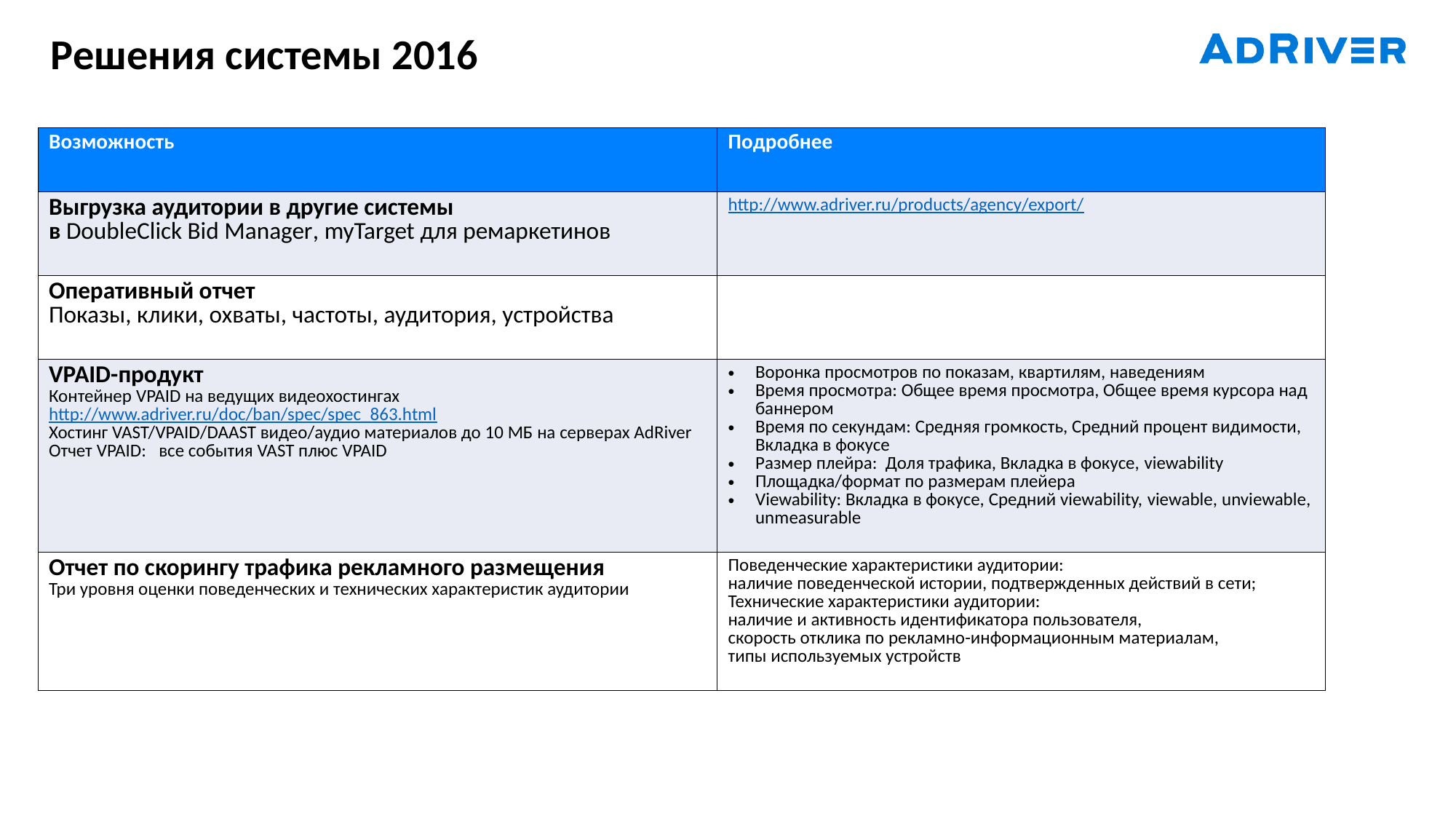

Решения системы 2016
| Возможность | Подробнее |
| --- | --- |
| Выгрузка аудитории в другие системы в DoubleClick Bid Manager, myTarget для ремаркетинов | http://www.adriver.ru/products/agency/export/ |
| Оперативный отчет Показы, клики, охваты, частоты, аудитория, устройства |  |
| VPAID-продукт Контейнер VPAID на ведущих видеохостингах http://www.adriver.ru/doc/ban/spec/spec\_863.html Хостинг VAST/VPAID/DAAST видео/аудио материалов до 10 МБ на серверах AdRiver Отчет VPAID: все события VAST плюс VPAID | Воронка просмотров по показам, квартилям, наведениям Время просмотра: Общее время просмотра, Общее время курсора над баннером Время по секундам: Средняя громкость, Средний процент видимости, Вкладка в фокусе Размер плейра: Доля трафика, Вкладка в фокусе, viewability Площадка/формат по размерам плейера Viewability: Вкладка в фокусе, Средний viewability, viewable, unviewable, unmeasurable |
| Отчет по скорингу трафика рекламного размещения Три уровня оценки поведенческих и технических характеристик аудитории | Поведенческие характеристики аудитории: наличие поведенческой истории, подтвержденных действий в сети; Технические характеристики аудитории: наличие и активность идентификатора пользователя, скорость отклика по рекламно-информационным материалам, типы используемых устройств |